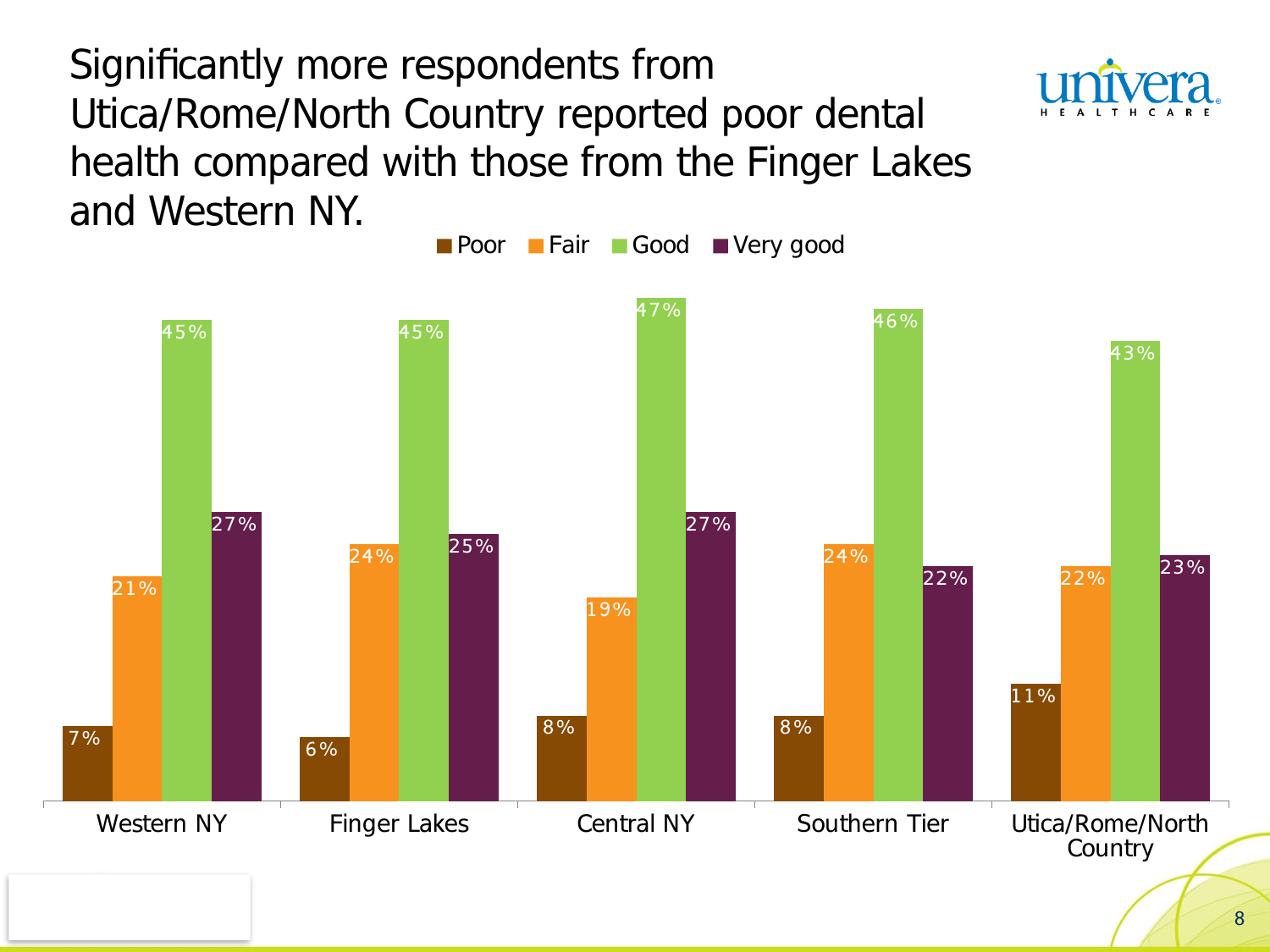

# Significantly more respondents from Utica/Rome/North Country reported poor dental health compared with those from the Finger Lakes and Western NY.

### Chart

| Category | Poor | Fair | Good | Very good |
|---|---|---|---|---|
| Western NY | 0.07 | 0.21 | 0.45 | 0.27 |
| Finger Lakes | 0.06 | 0.24 | 0.45 | 0.25 |
| Central NY | 0.08 | 0.19 | 0.47 | 0.27 |
| Southern Tier | 0.08 | 0.24 | 0.46 | 0.22 |
| Utica/Rome/North Country | 0.11 | 0.22 | 0.43 | 0.23 |
8